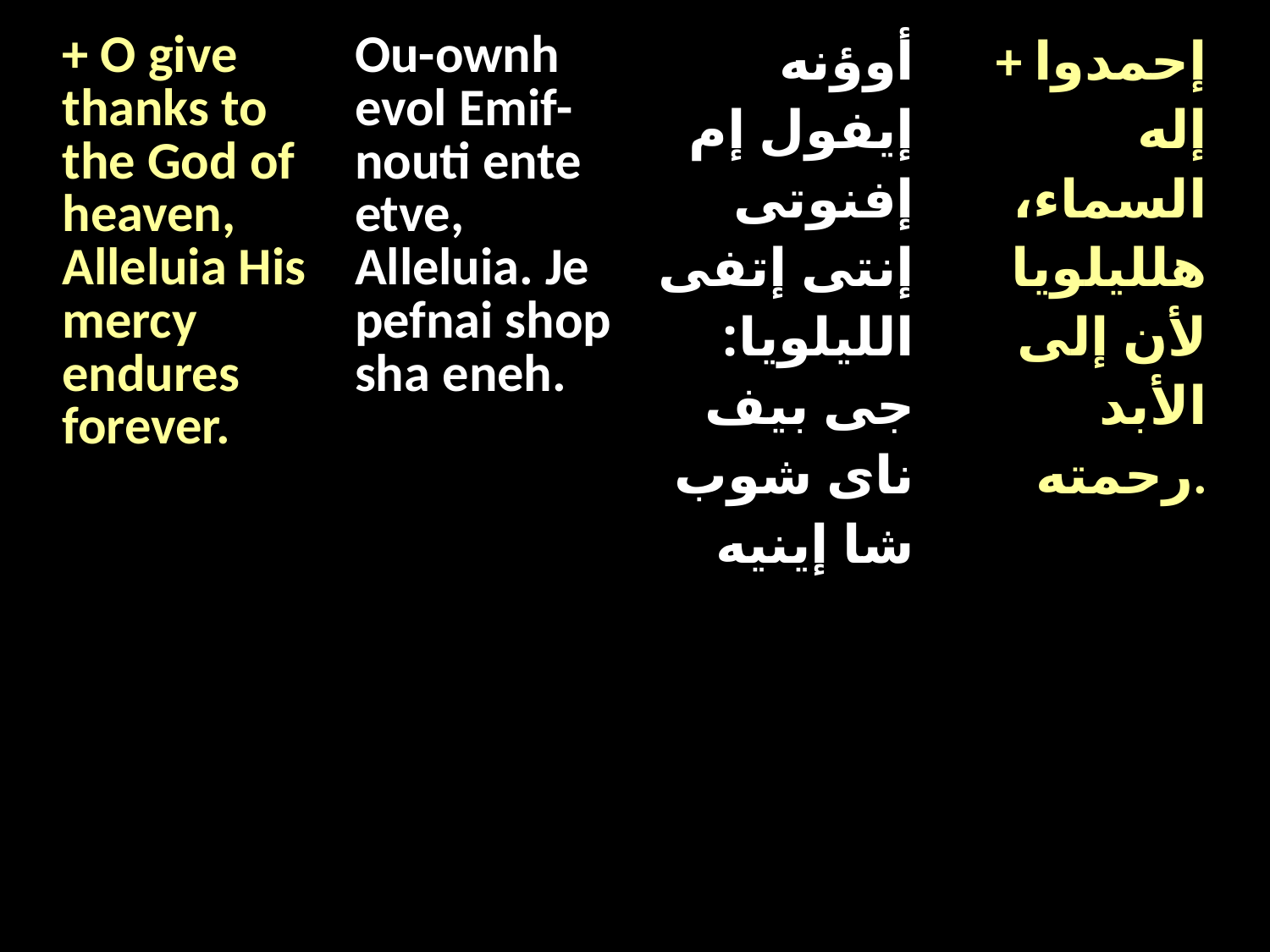

| + O give thanks to the God of heaven, Alleluia His mercy endures forever. | Ou-ownh evol Emif-nouti ente etve, Alleluia. Je pefnai shop sha eneh. | أوؤنه إيفول إم إفنوتى إنتى إتفى الليلويا: جى بيف ناى شوب شا إينيه | + إحمدوا إله السماء، هلليلويا لأن إلى الأبد رحمته. |
| --- | --- | --- | --- |